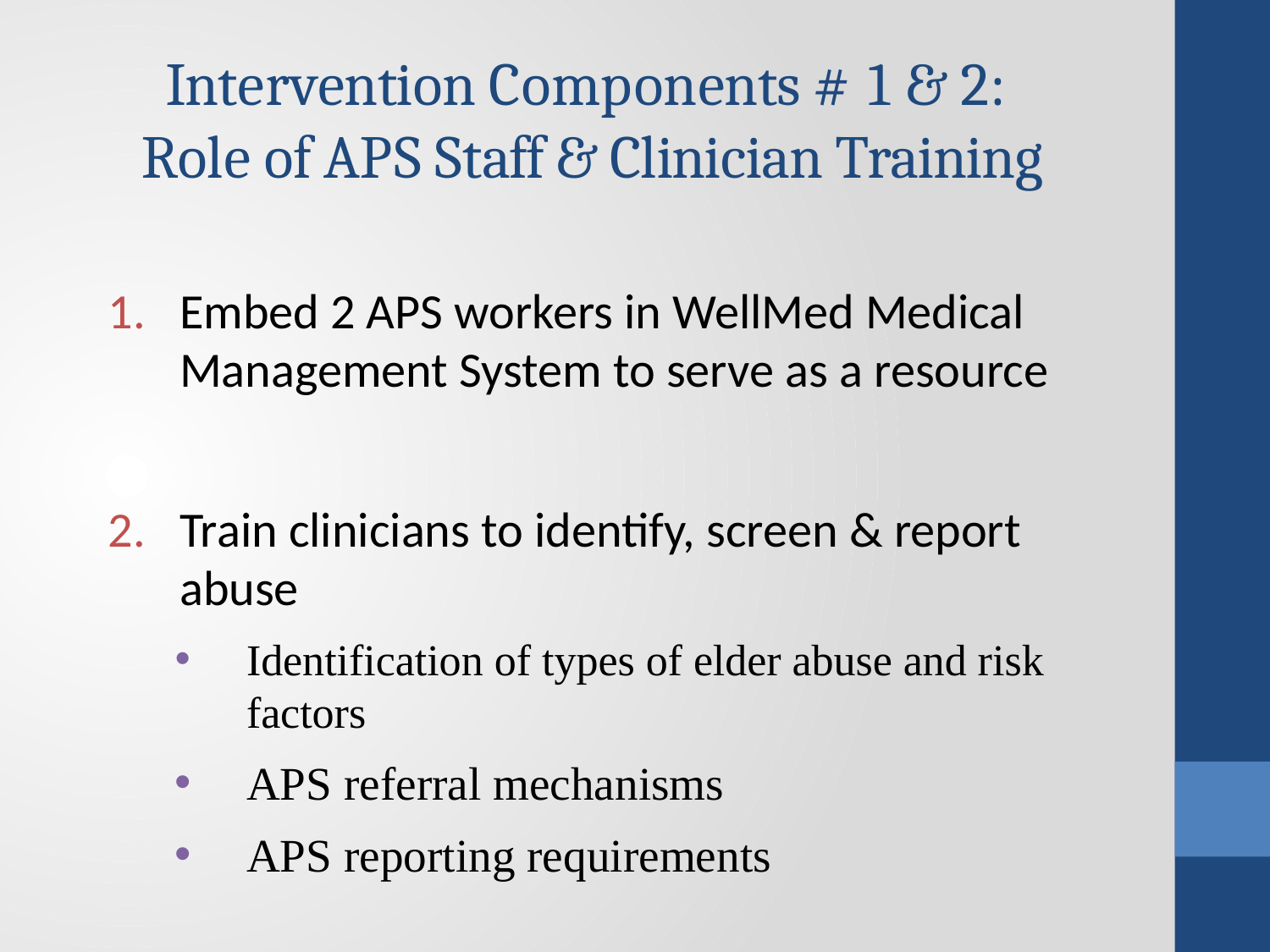

# Intervention Components # 1 & 2: Role of APS Staff & Clinician Training

Embed 2 APS workers in WellMed Medical Management System to serve as a resource

Train clinicians to identify, screen & report abuse
Identification of types of elder abuse and risk factors
APS referral mechanisms
APS reporting requirements